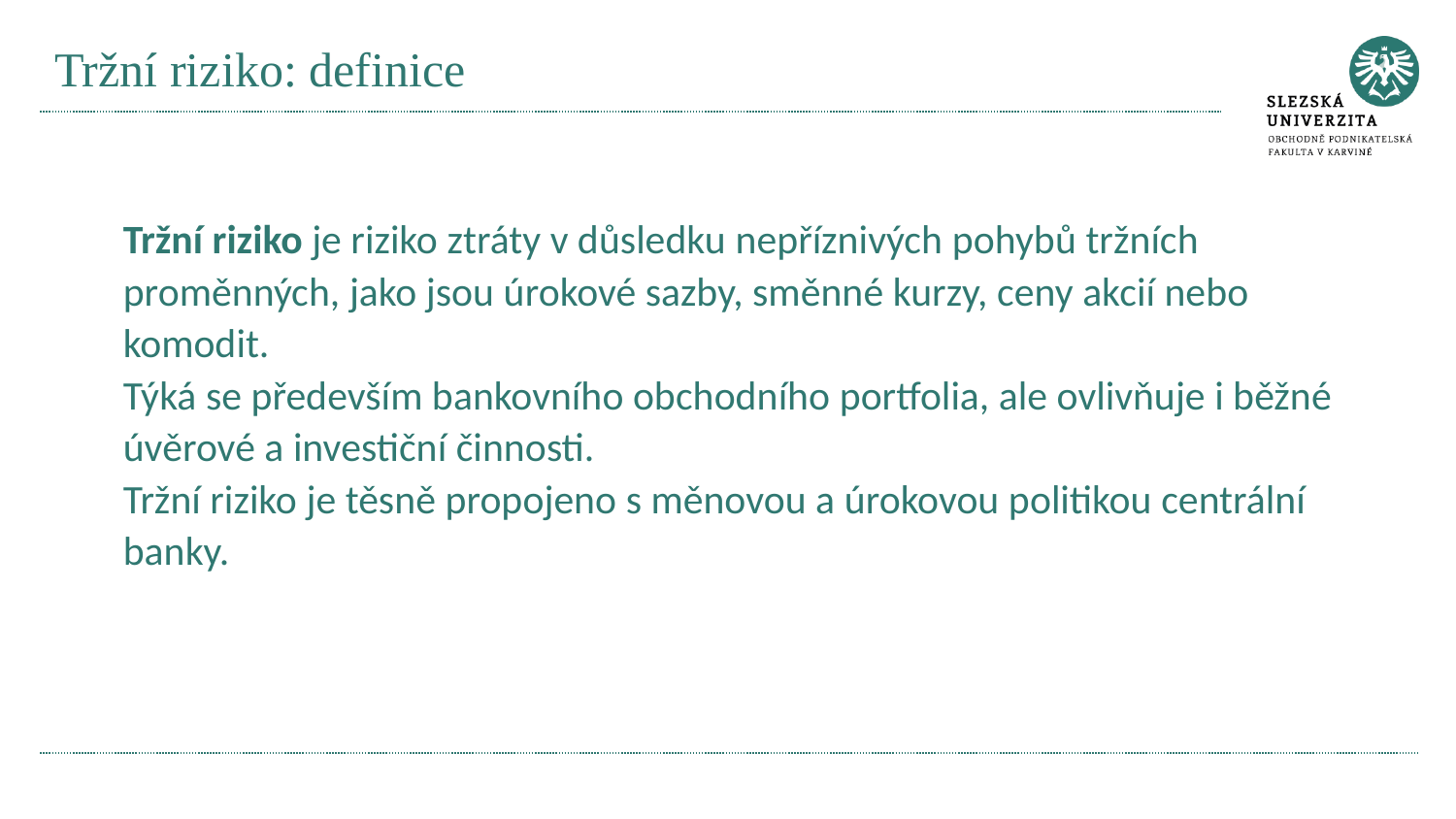

# Tržní riziko: definice
Tržní riziko je riziko ztráty v důsledku nepříznivých pohybů tržních proměnných, jako jsou úrokové sazby, směnné kurzy, ceny akcií nebo komodit.
Týká se především bankovního obchodního portfolia, ale ovlivňuje i běžné úvěrové a investiční činnosti.
Tržní riziko je těsně propojeno s měnovou a úrokovou politikou centrální banky.